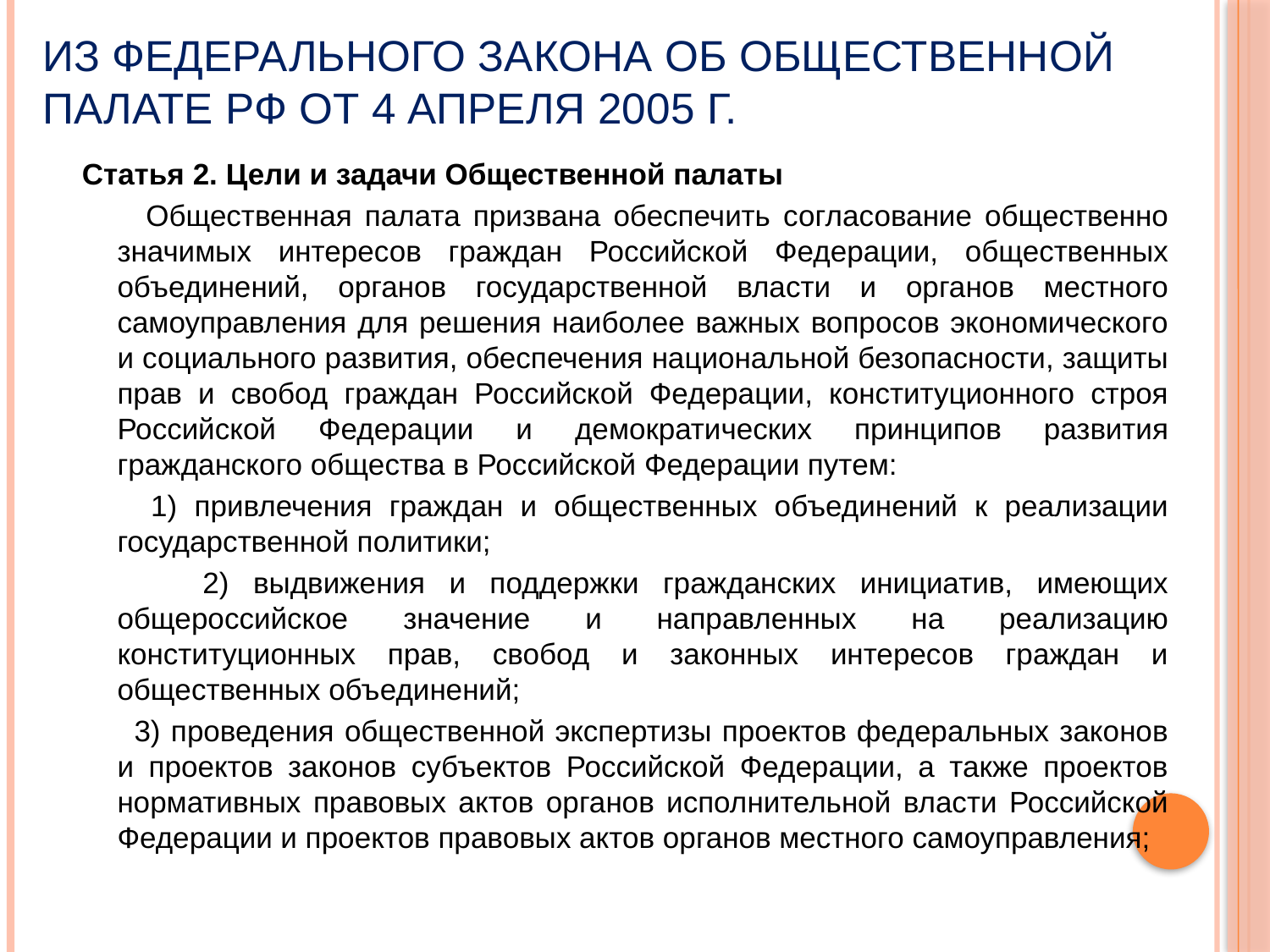

# Из Федерального закона об общественной палате РФ от 4 апреля 2005 г.
Статья 2. Цели и задачи Общественной палаты
     Общественная палата призвана обеспечить согласование общественно значимых интересов граждан Российской Федерации, общественных объединений, органов государственной власти и органов местного самоуправления для решения наиболее важных вопросов экономического и социального развития, обеспечения национальной безопасности, защиты прав и свобод граждан Российской Федерации, конституционного строя Российской Федерации и демократических принципов развития гражданского общества в Российской Федерации путем:
    1) привлечения граждан и общественных объединений к реализации государственной политики;
     2) выдвижения и поддержки гражданских инициатив, имеющих общероссийское значение и направленных на реализацию конституционных прав, свобод и законных интересов граждан и общественных объединений;
     3) проведения общественной экспертизы проектов федеральных законов и проектов законов субъектов Российской Федерации, а также проектов нормативных правовых актов органов исполнительной власти Российской Федерации и проектов правовых актов органов местного самоуправления;